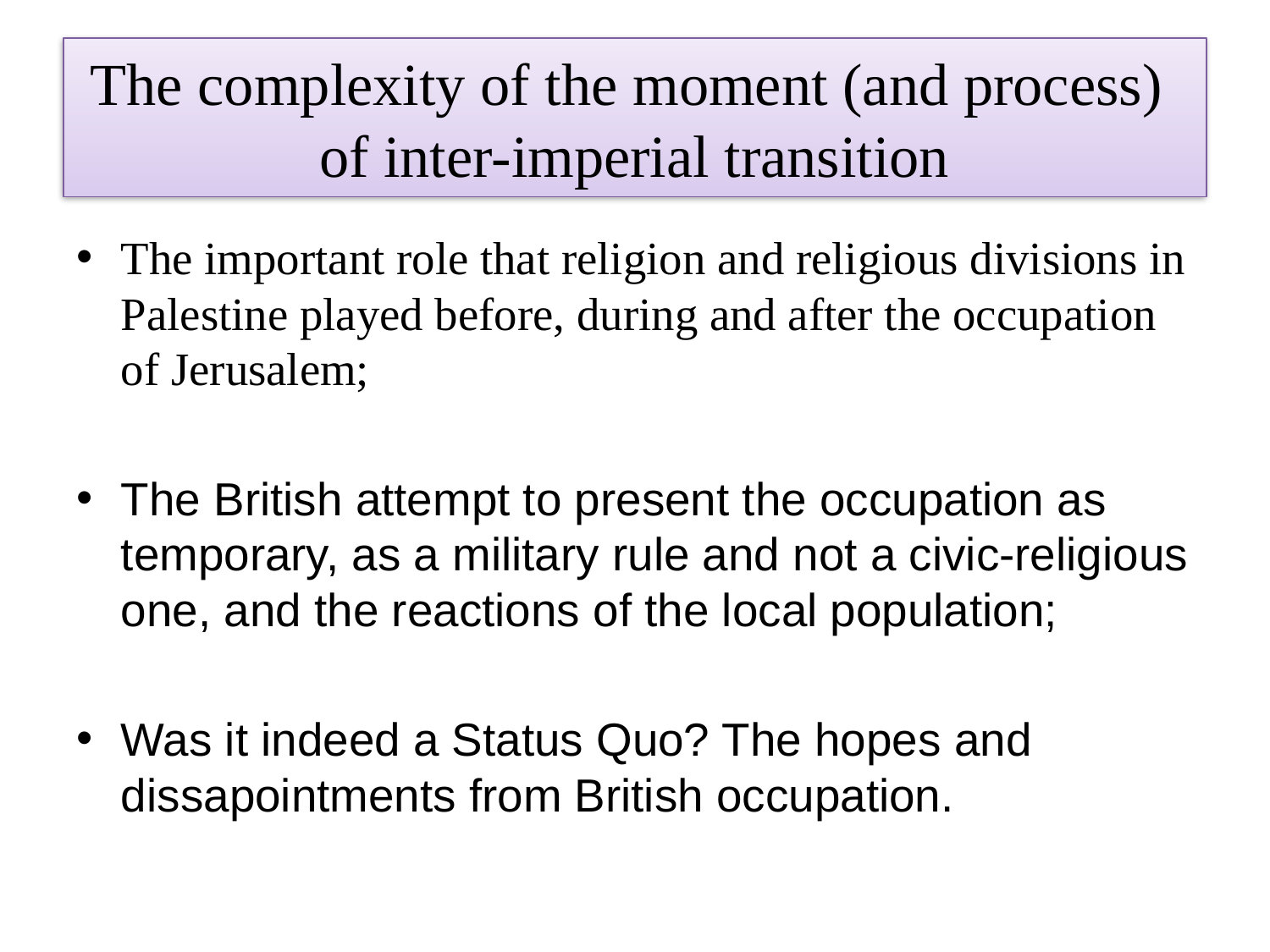

# The complexity of the moment (and process) of inter-imperial transition
The important role that religion and religious divisions in Palestine played before, during and after the occupation of Jerusalem;

The British attempt to present the occupation as temporary, as a military rule and not a civic-religious one, and the reactions of the local population;

Was it indeed a Status Quo? The hopes and dissapointments from British occupation.